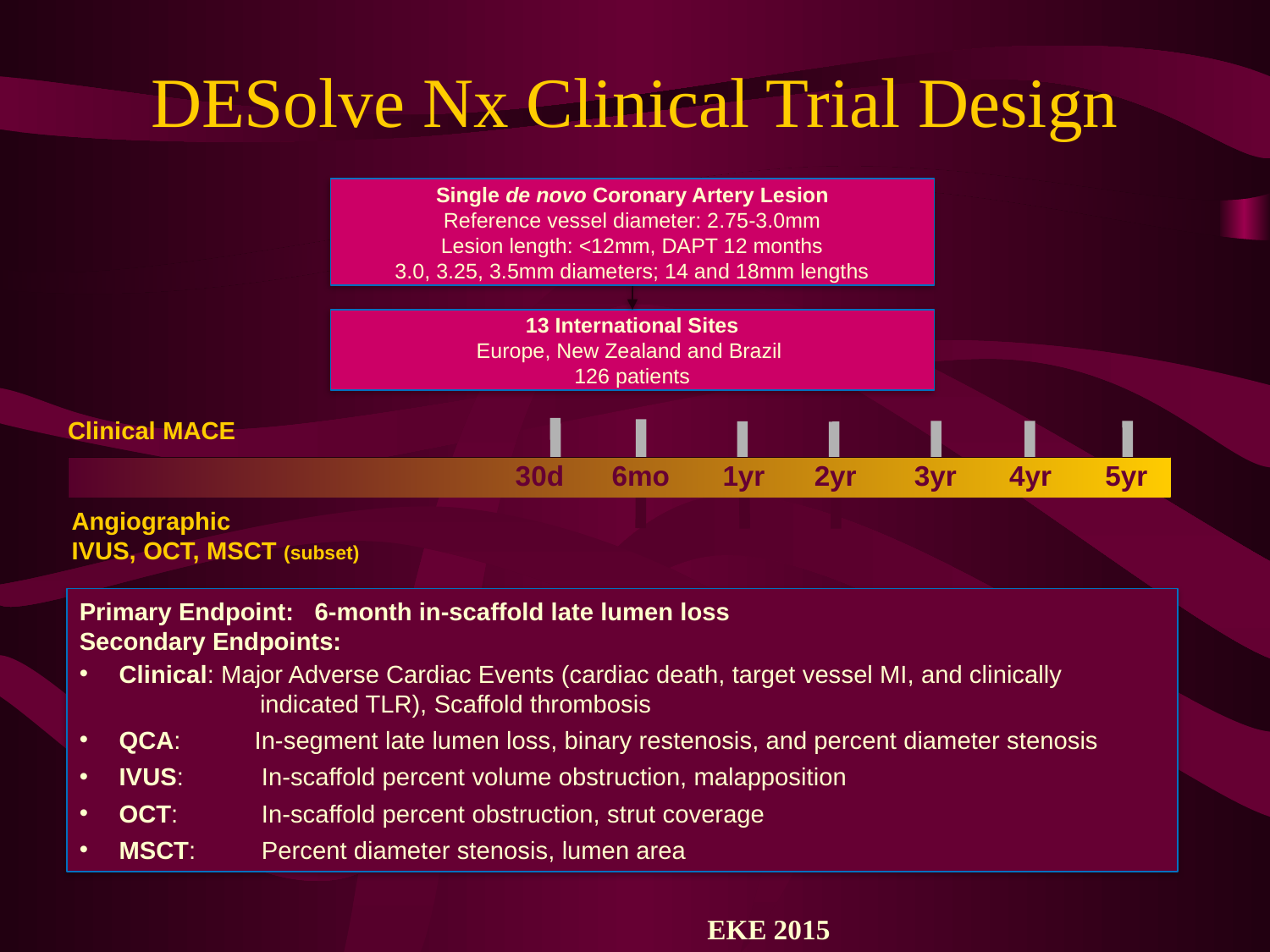

# DESolve Nx Clinical Trial Design
Single de novo Coronary Artery Lesion
Reference vessel diameter: 2.75-3.0mm
Lesion length: <12mm, DAPT 12 months
3.0, 3.25, 3.5mm diameters; 14 and 18mm lengths
13 International Sites
Europe, New Zealand and Brazil
126 patients
Clinical MACE

30d
6mo
2yr
3yr
4yr
5yr
1yr

Angiographic
IVUS, OCT, MSCT (subset)
Primary Endpoint:   6-month in-scaffold late lumen loss
Secondary Endpoints:
Clinical: Major Adverse Cardiac Events (cardiac death, target vessel MI, and clinically
	  indicated TLR), Scaffold thrombosis
QCA:  	In-segment late lumen loss, binary restenosis, and percent diameter stenosis
IVUS: 	 In-scaffold percent volume obstruction, malapposition
OCT:  	 In-scaffold percent obstruction, strut coverage
MSCT: 	 Percent diameter stenosis, lumen area
EKE 2015